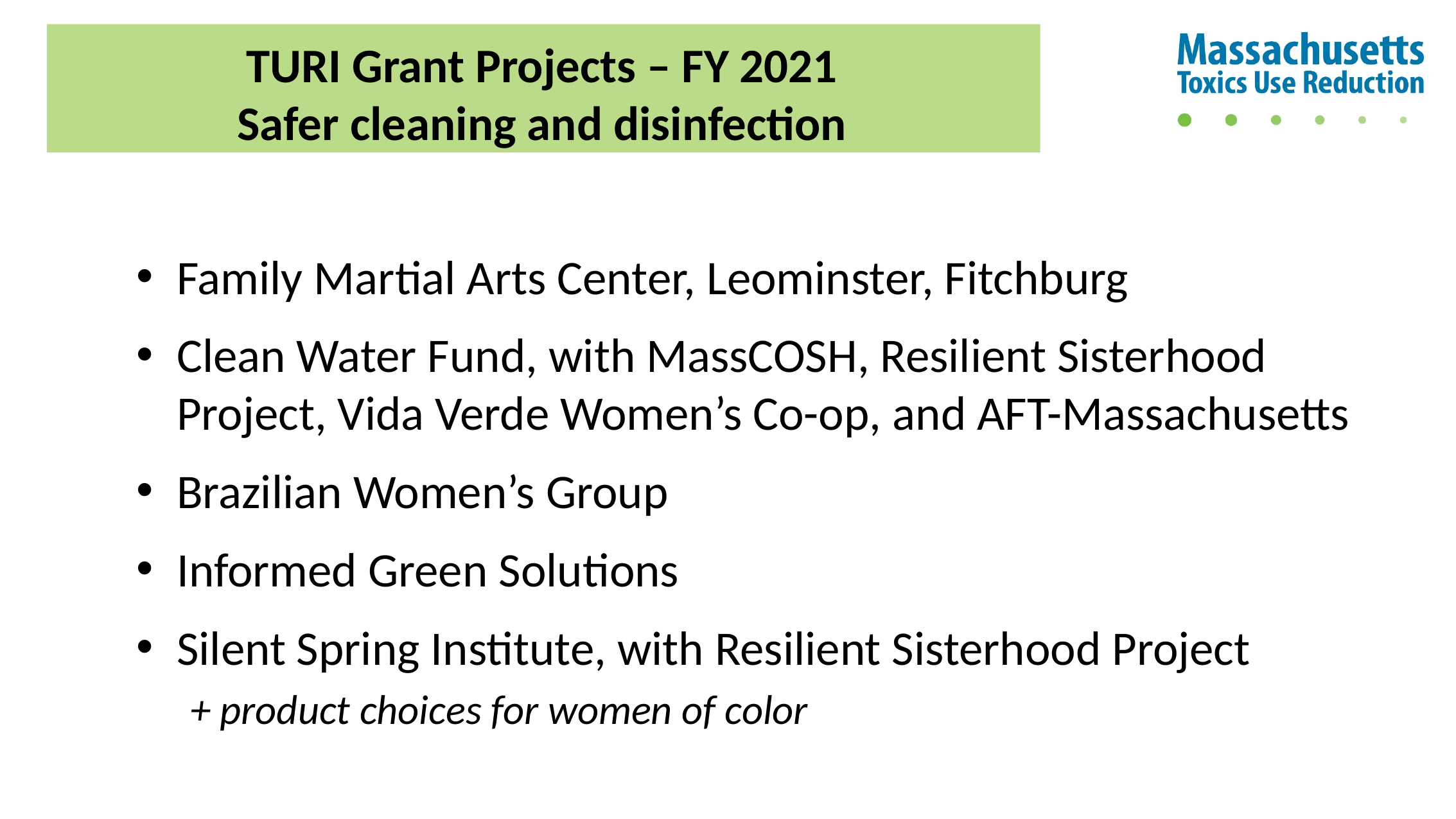

# TURI Grant Projects – FY 2021 Safer cleaning and disinfection
Family Martial Arts Center, Leominster, Fitchburg
Clean Water Fund, with MassCOSH, Resilient Sisterhood Project, Vida Verde Women’s Co-op, and AFT-Massachusetts
Brazilian Women’s Group
Informed Green Solutions
Silent Spring Institute, with Resilient Sisterhood Project
+ product choices for women of color